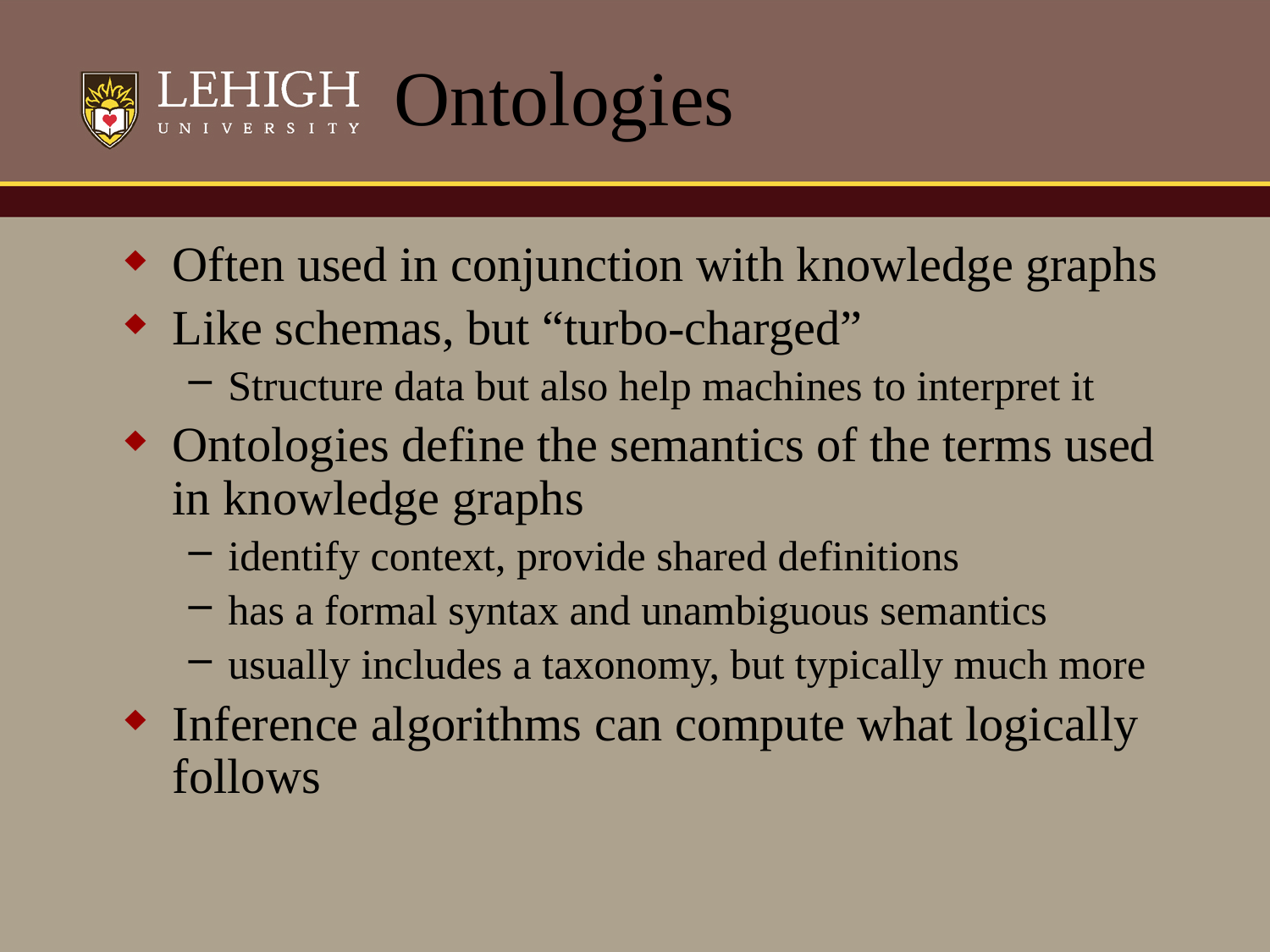

# Ontologies
Often used in conjunction with knowledge graphs
Like schemas, but “turbo-charged”
Structure data but also help machines to interpret it
Ontologies define the semantics of the terms used in knowledge graphs
identify context, provide shared definitions
has a formal syntax and unambiguous semantics
usually includes a taxonomy, but typically much more
Inference algorithms can compute what logically follows